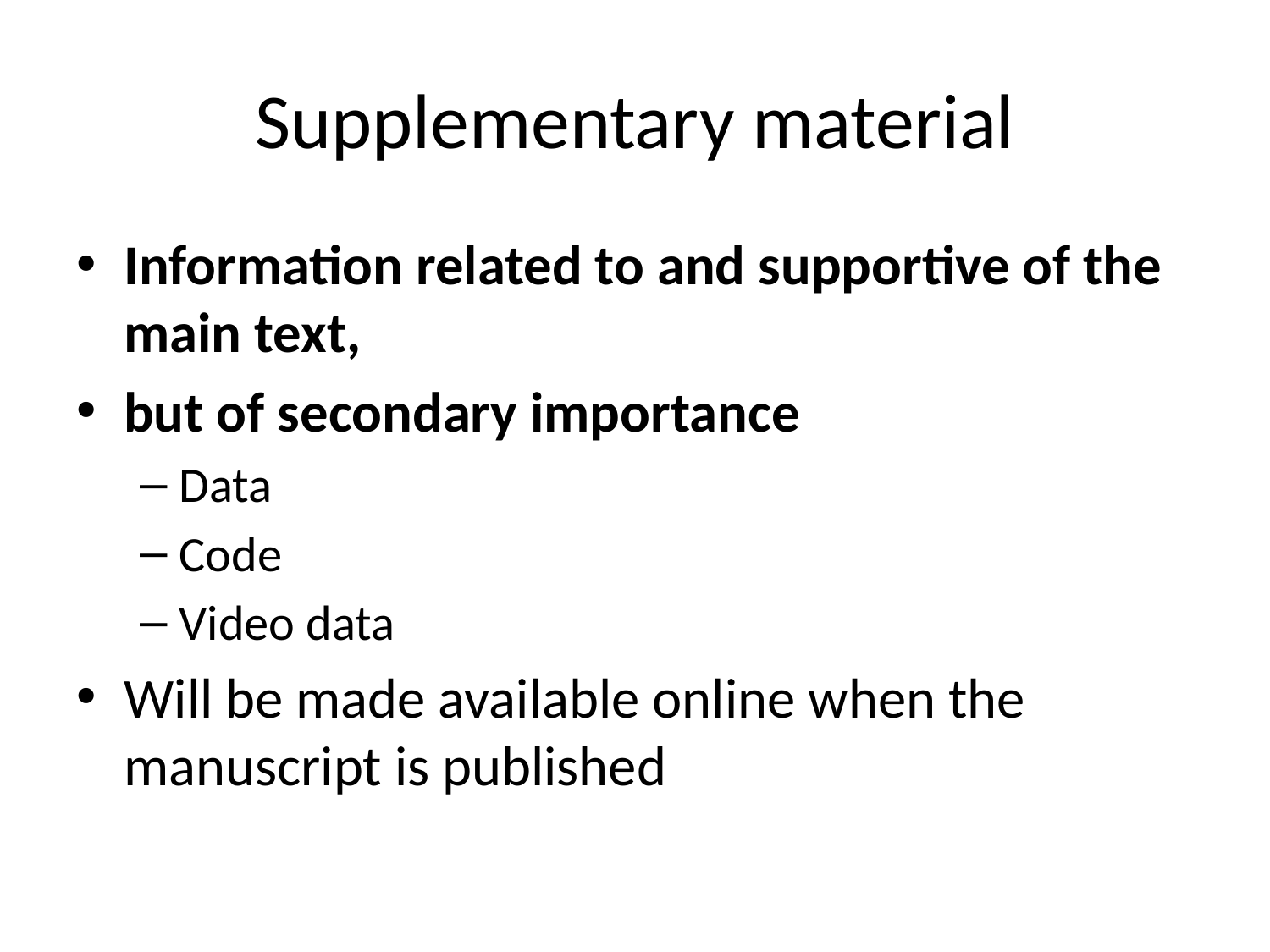

# Supplementary material
Information related to and supportive of the main text,
but of secondary importance
Data
Code
Video data
Will be made available online when the manuscript is published